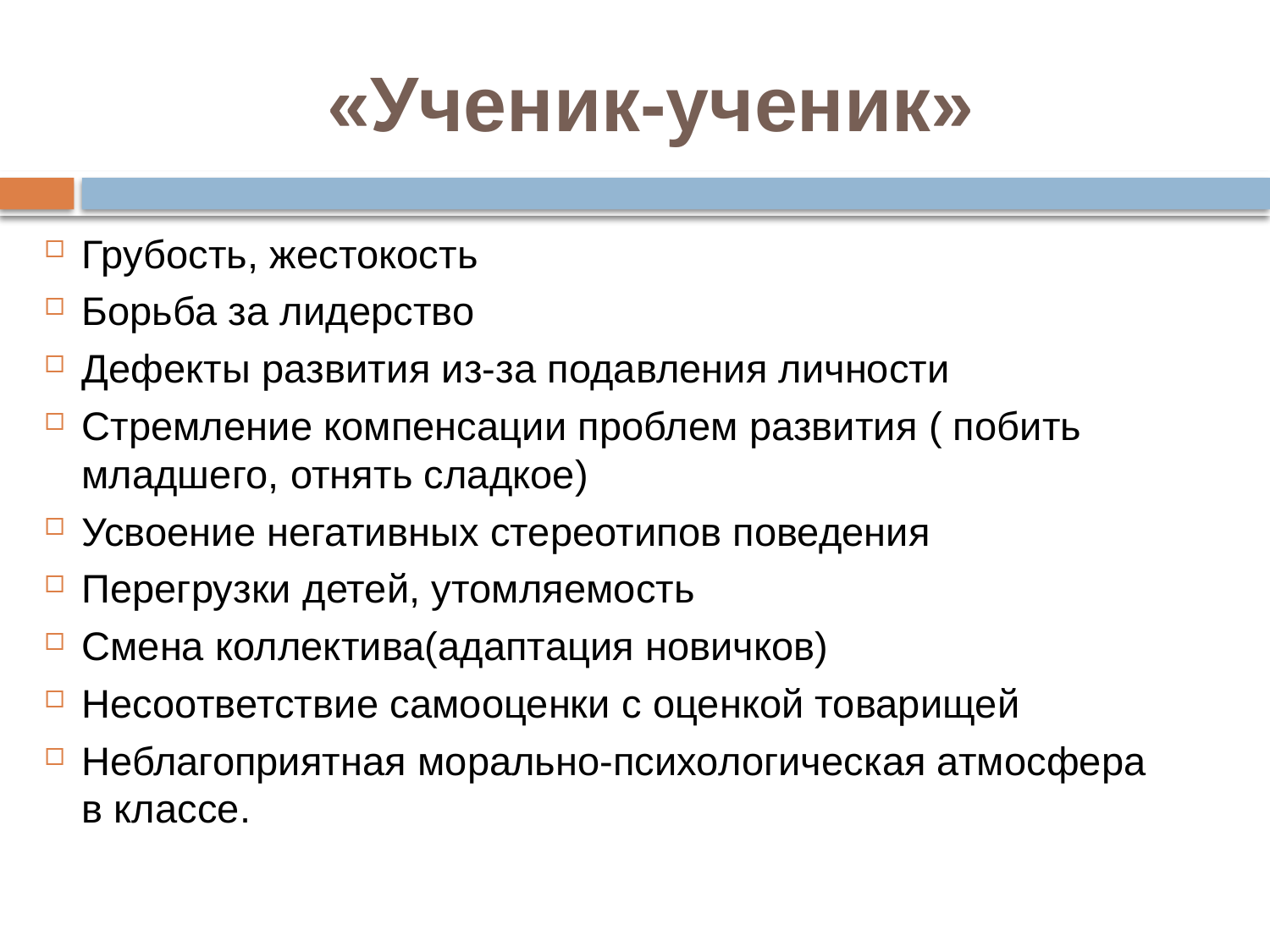

# «Ученик-ученик»
Грубость, жестокость
Борьба за лидерство
Дефекты развития из-за подавления личности
Стремление компенсации проблем развития ( побить младшего, отнять сладкое)
Усвоение негативных стереотипов поведения
Перегрузки детей, утомляемость
Смена коллектива(адаптация новичков)
Несоответствие самооценки с оценкой товарищей
Неблагоприятная морально-психологическая атмосфера в классе.